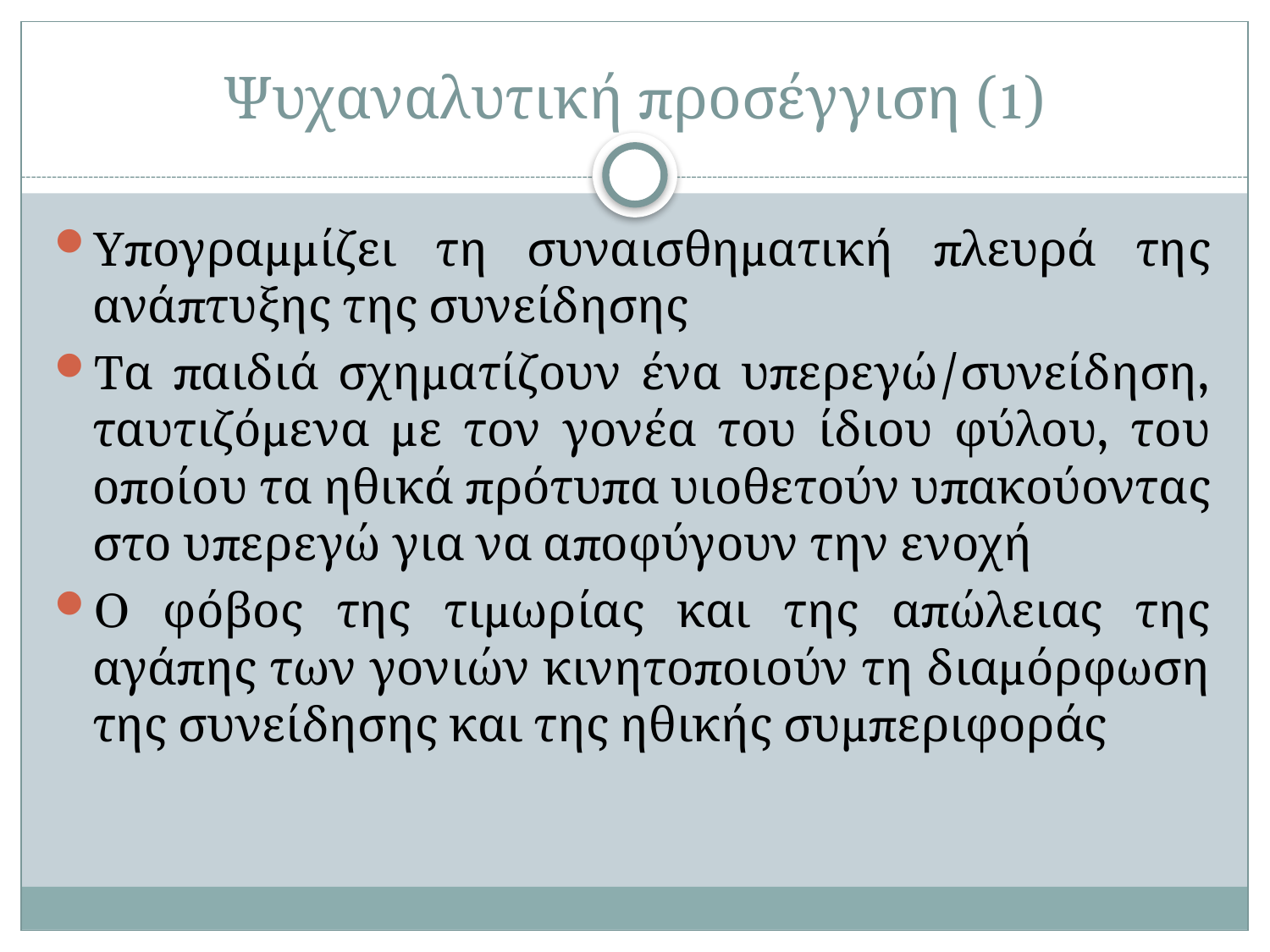

# Ψυχαναλυτική προσέγγιση (1)
Υπογραμμίζει τη συναισθηματική πλευρά της ανάπτυξης της συνείδησης
Τα παιδιά σχηματίζουν ένα υπερεγώ/συνείδηση, ταυτιζόμενα με τον γονέα του ίδιου φύλου, του οποίου τα ηθικά πρότυπα υιοθετούν υπακούοντας στο υπερεγώ για να αποφύγουν την ενοχή
Ο φόβος της τιμωρίας και της απώλειας της αγάπης των γονιών κινητοποιούν τη διαμόρφωση της συνείδησης και της ηθικής συμπεριφοράς